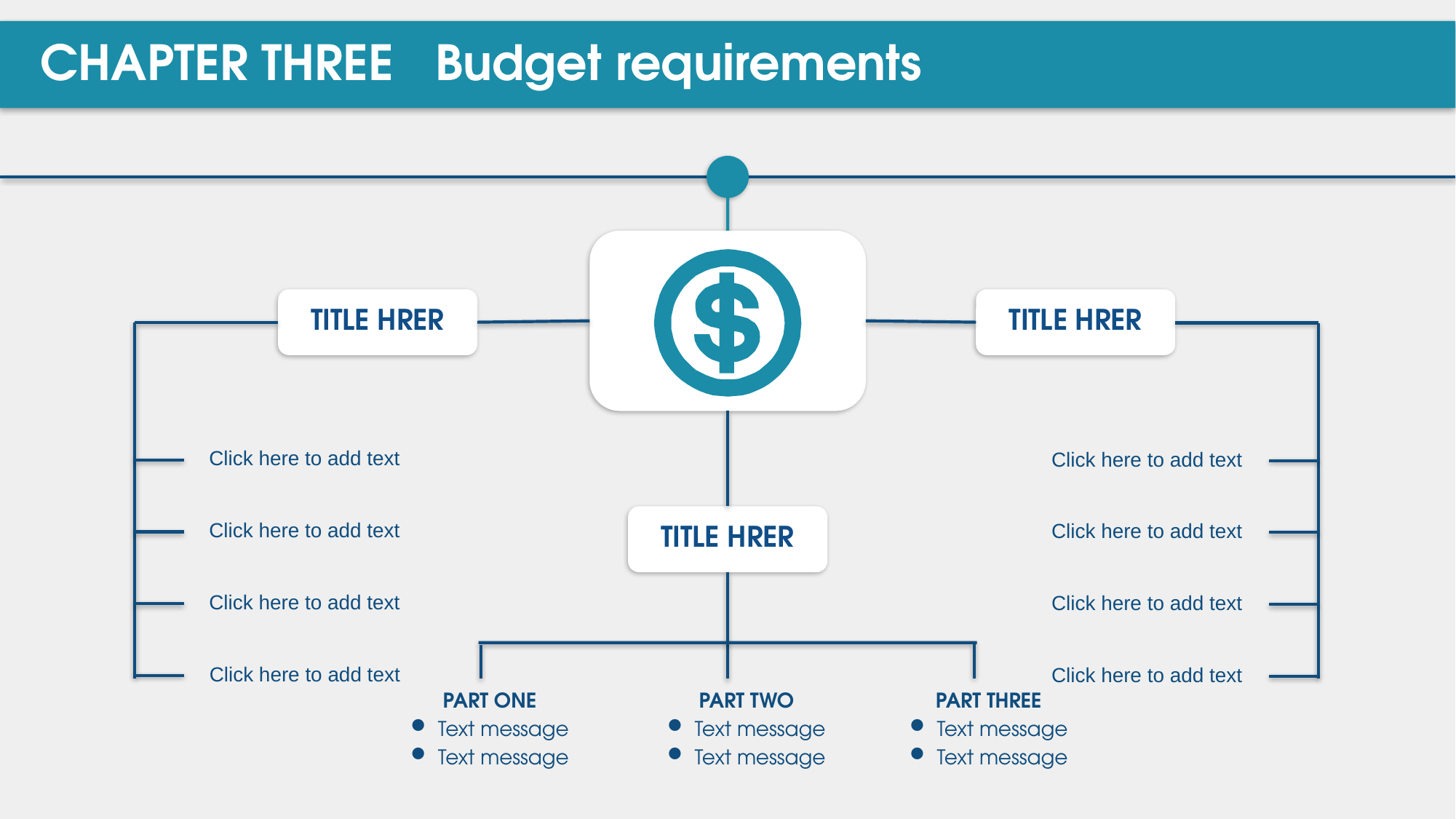

CHAPTER THREE   Budget requirements

TITLE HRER

TITLE HRER
Click here to add text
Click here to add text

TITLE HRER
Click here to add text
Click here to add text
Click here to add text
Click here to add text
Click here to add text
Click here to add text
PART THREE
Text message
Text message
PART ONE
Text message
Text message
PART TWO
Text message
Text message